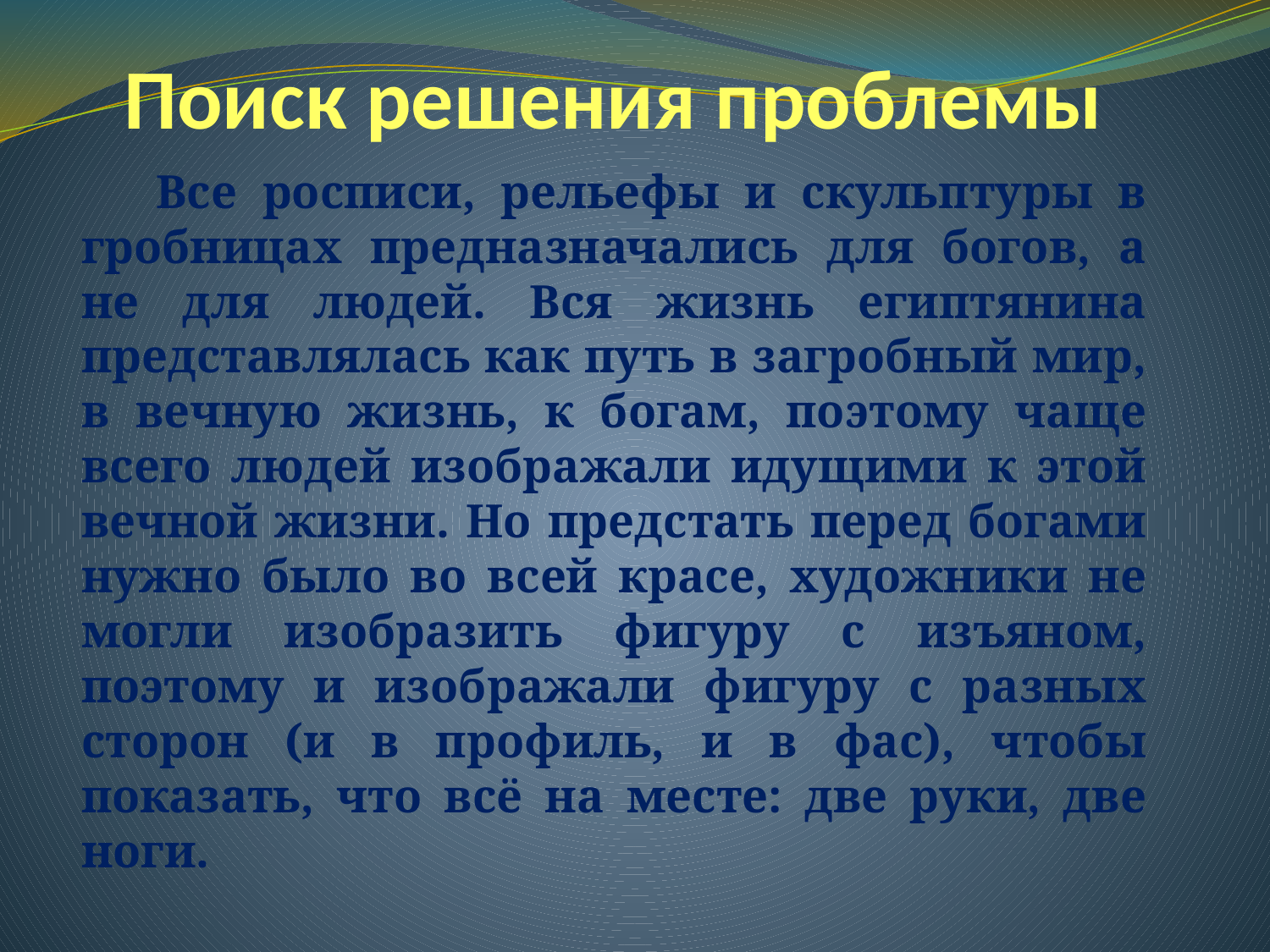

# Поиск решения проблемы
   Все росписи, рельефы и скульптуры в гробницах предназначались для богов, а не для людей. Вся жизнь египтянина представлялась как путь в загробный мир, в вечную жизнь, к богам, поэтому чаще всего людей изображали идущими к этой вечной жизни. Но предстать перед богами нужно было во всей красе, художники не могли изобразить фигуру с изъяном, поэтому и изображали фигуру с разных сторон (и в профиль, и в фас), чтобы показать, что всё на месте: две руки, две ноги.